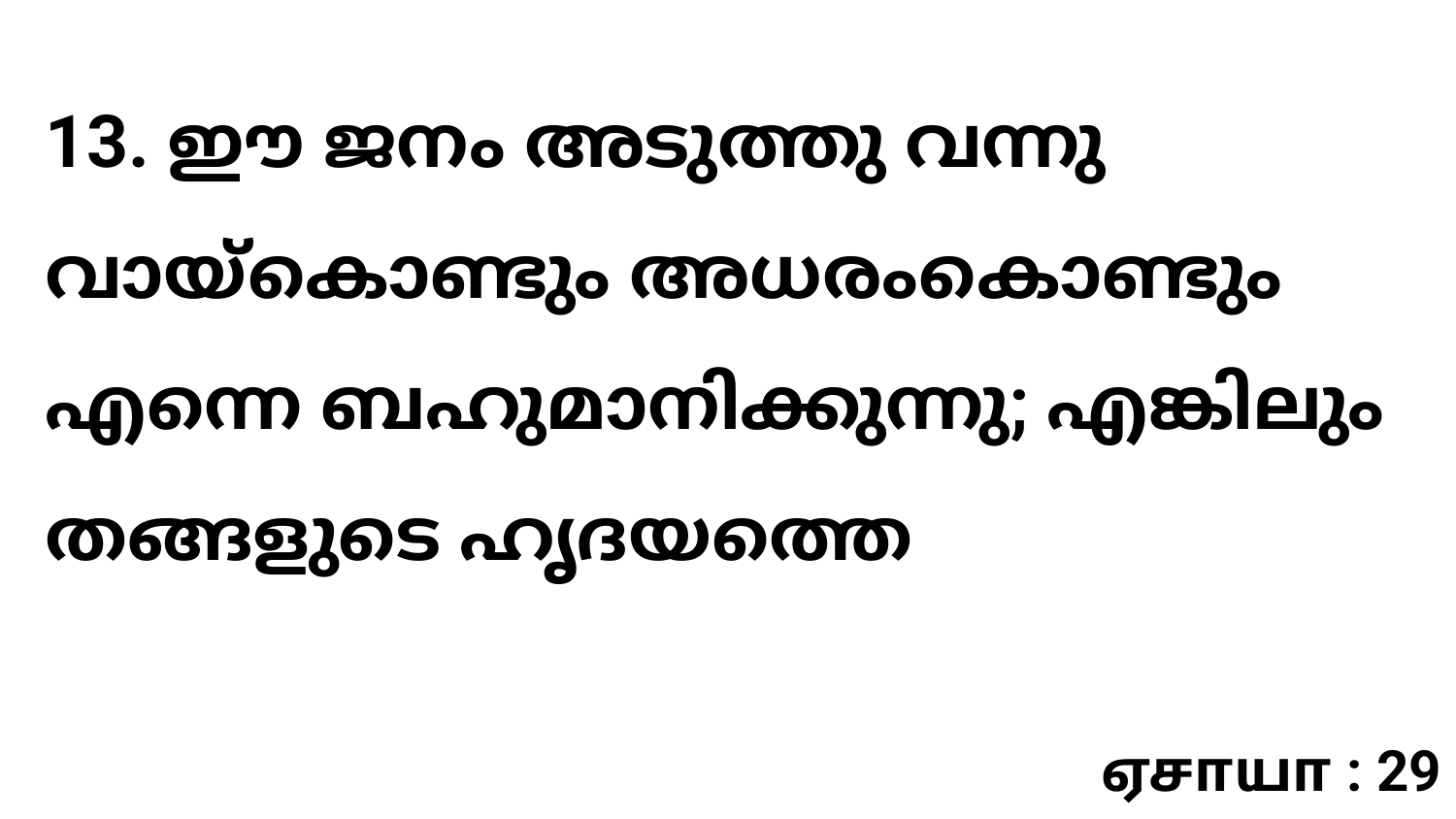

13. ഈ ജനം അടുത്തു വന്നു വായ്കൊണ്ടും അധരംകൊണ്ടും എന്നെ ബഹുമാനിക്കുന്നു; എങ്കിലും തങ്ങളുടെ ഹൃദയത്തെ
ஏசாயா : 29